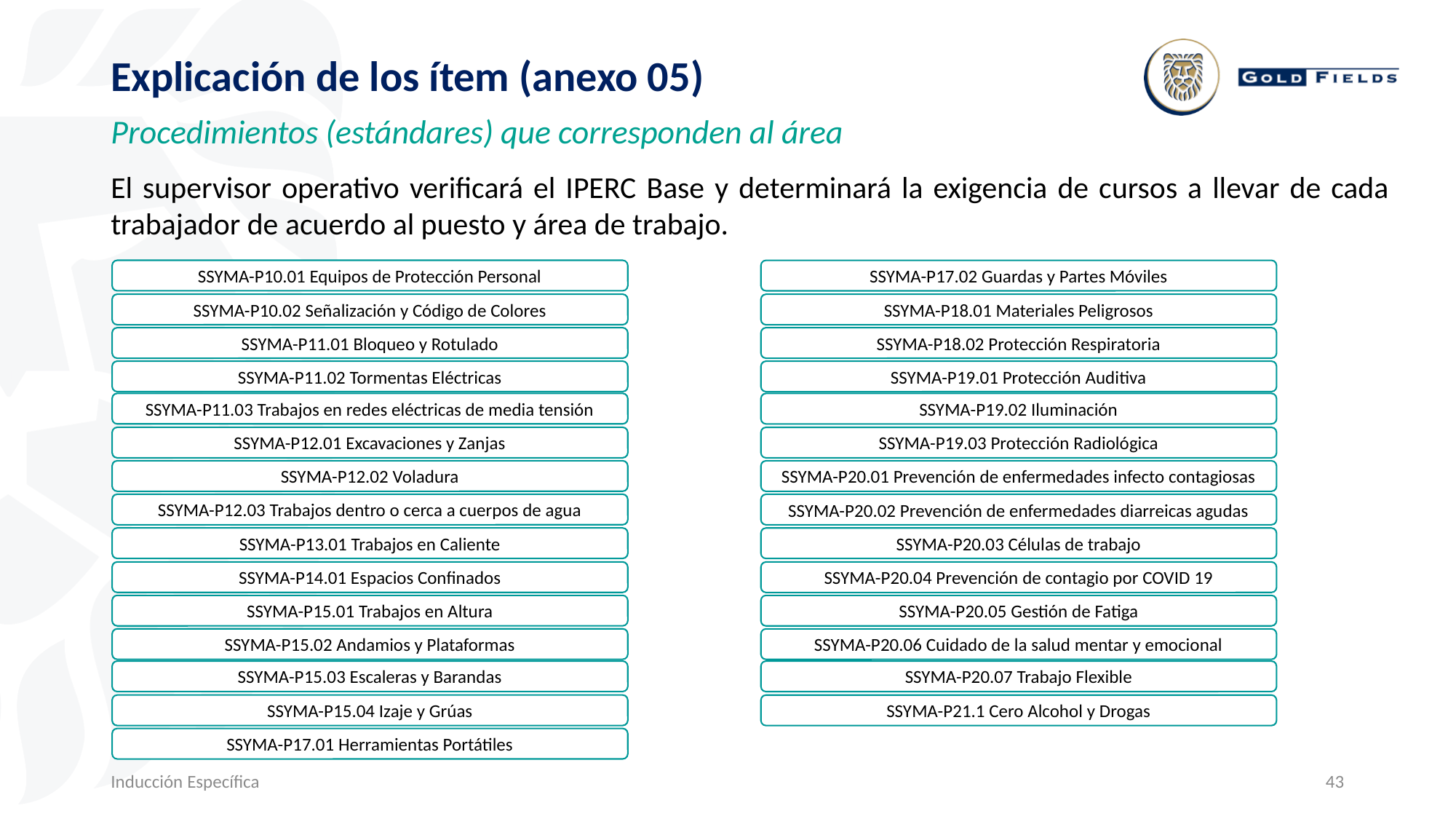

Explicación de los ítem (anexo 05)
Procedimientos (estándares) que corresponden al área
El supervisor operativo verificará el IPERC Base y determinará la exigencia de cursos a llevar de cada trabajador de acuerdo al puesto y área de trabajo.
SSYMA-P10.01 Equipos de Protección Personal
SSYMA-P17.02 Guardas y Partes Móviles
SSYMA-P10.02 Señalización y Código de Colores
SSYMA-P18.01 Materiales Peligrosos
SSYMA-P11.01 Bloqueo y Rotulado
SSYMA-P18.02 Protección Respiratoria
SSYMA-P11.02 Tormentas Eléctricas
SSYMA-P19.01 Protección Auditiva
SSYMA-P11.03 Trabajos en redes eléctricas de media tensión
SSYMA-P19.02 Iluminación
SSYMA-P12.01 Excavaciones y Zanjas
SSYMA-P19.03 Protección Radiológica
SSYMA-P12.02 Voladura
SSYMA-P20.01 Prevención de enfermedades infecto contagiosas
SSYMA-P12.03 Trabajos dentro o cerca a cuerpos de agua
SSYMA-P20.02 Prevención de enfermedades diarreicas agudas
SSYMA-P13.01 Trabajos en Caliente
SSYMA-P20.03 Células de trabajo
SSYMA-P14.01 Espacios Confinados
SSYMA-P20.04 Prevención de contagio por COVID 19
SSYMA-P15.01 Trabajos en Altura
SSYMA-P20.05 Gestión de Fatiga
SSYMA-P15.02 Andamios y Plataformas
SSYMA-P20.06 Cuidado de la salud mentar y emocional
SSYMA-P15.03 Escaleras y Barandas
SSYMA-P20.07 Trabajo Flexible
SSYMA-P15.04 Izaje y Grúas
SSYMA-P21.1 Cero Alcohol y Drogas
SSYMA-P17.01 Herramientas Portátiles
Inducción Específica
43